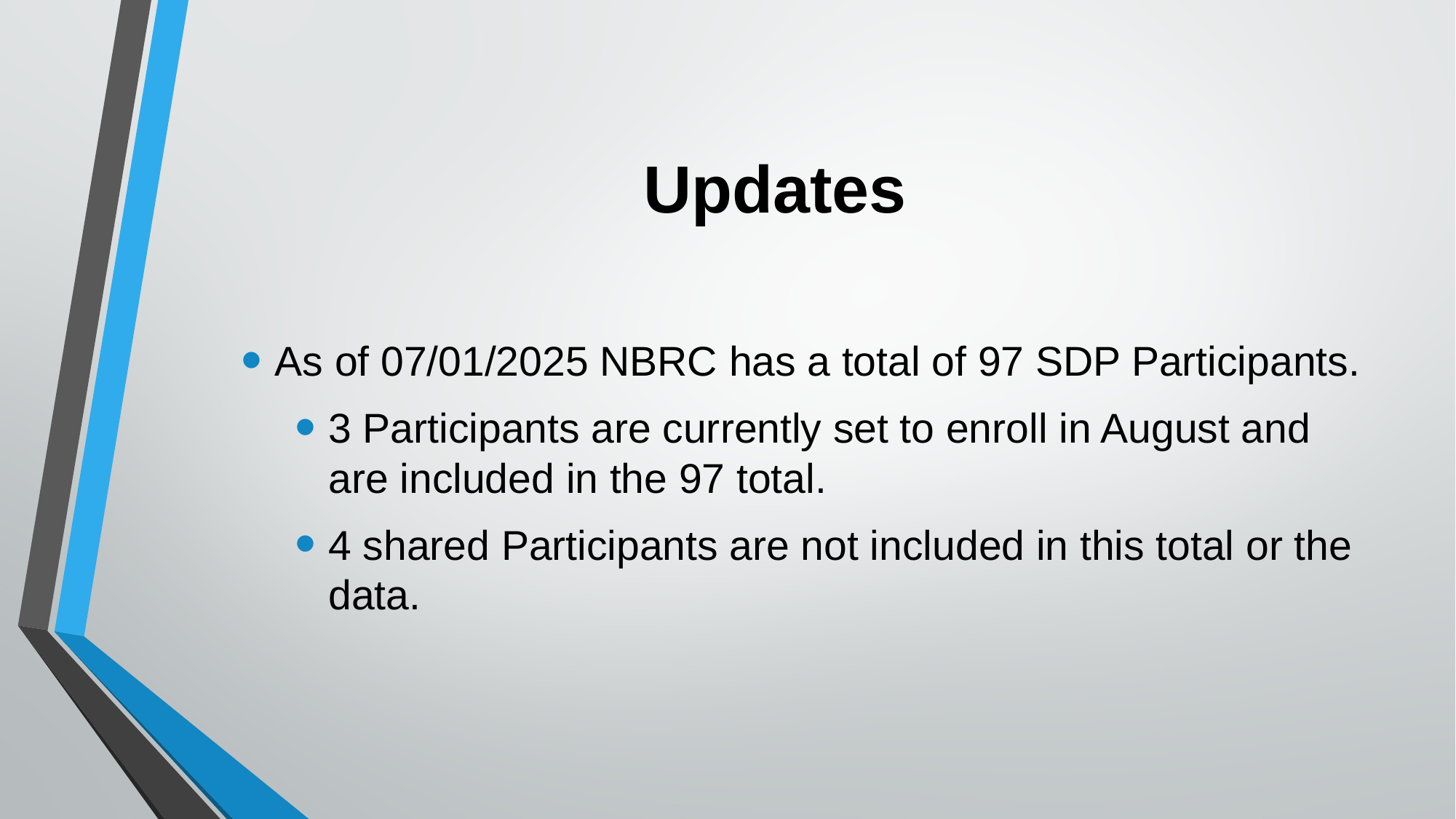

# Updates

As of 07/01/2025 NBRC has a total of 97 SDP Participants.
3 Participants are currently set to enroll in August and are included in the 97 total.
4 shared Participants are not included in this total or the data.